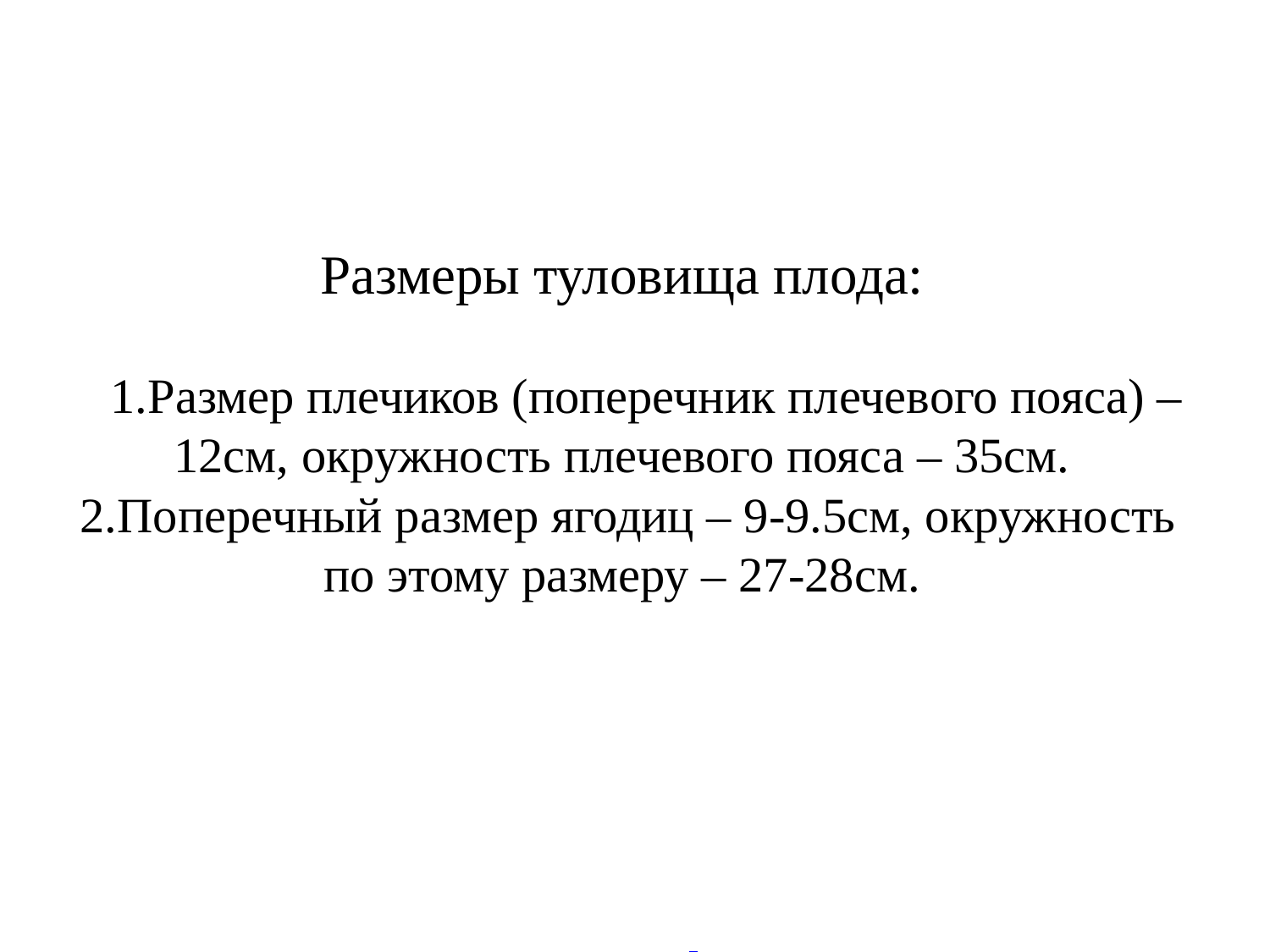

# Размеры туловища плода: 1.Размер плечиков (поперечник плечевого пояса) – 12см, окружность плечевого пояса – 35см. 2.Поперечный размер ягодиц – 9-9.5см, окружность по этому размеру – 27-28см.